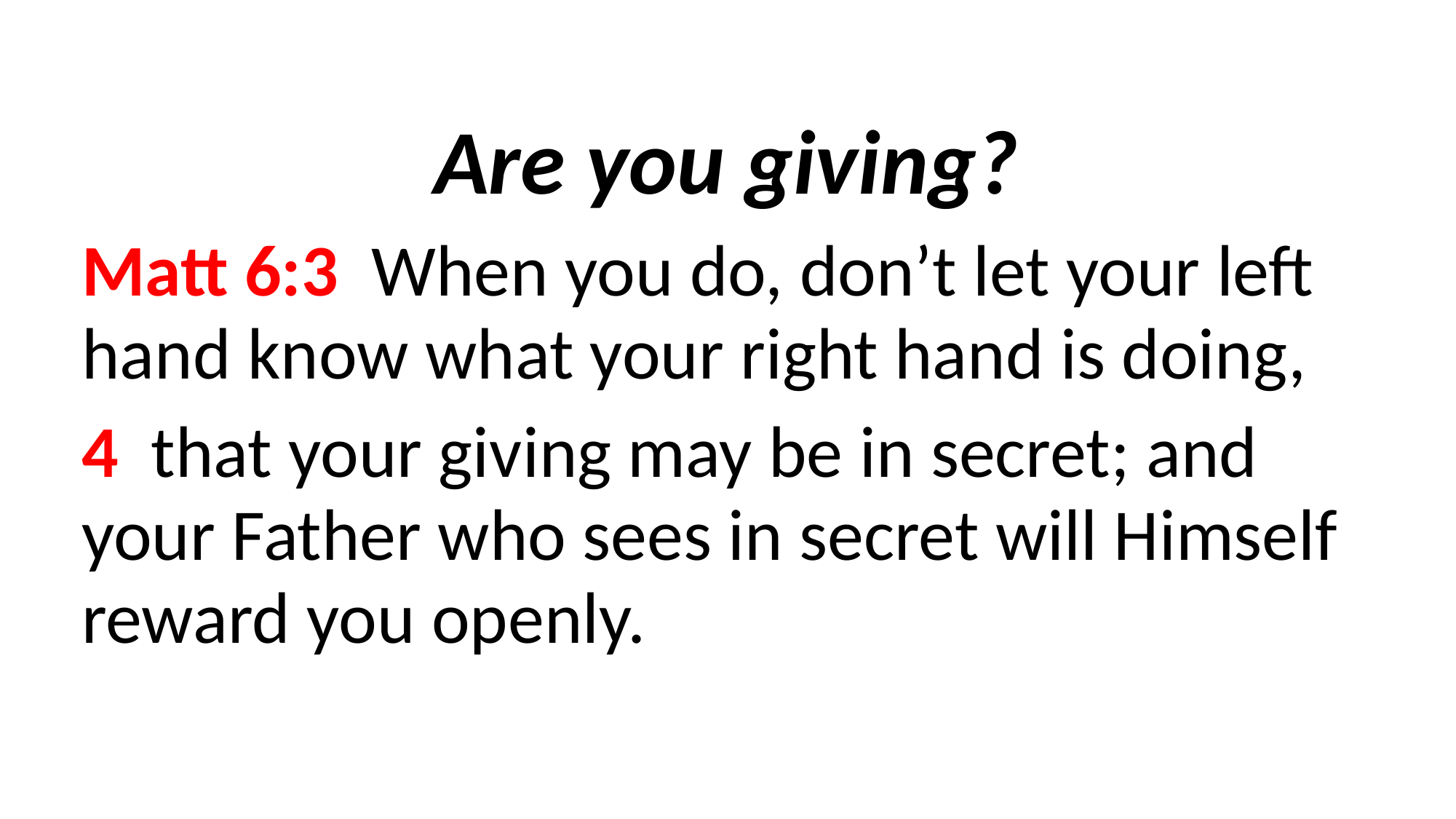

Are you giving?
Matt 6:3  When you do, don’t let your left hand know what your right hand is doing,
4  that your giving may be in secret; and your Father who sees in secret will Himself reward you openly.